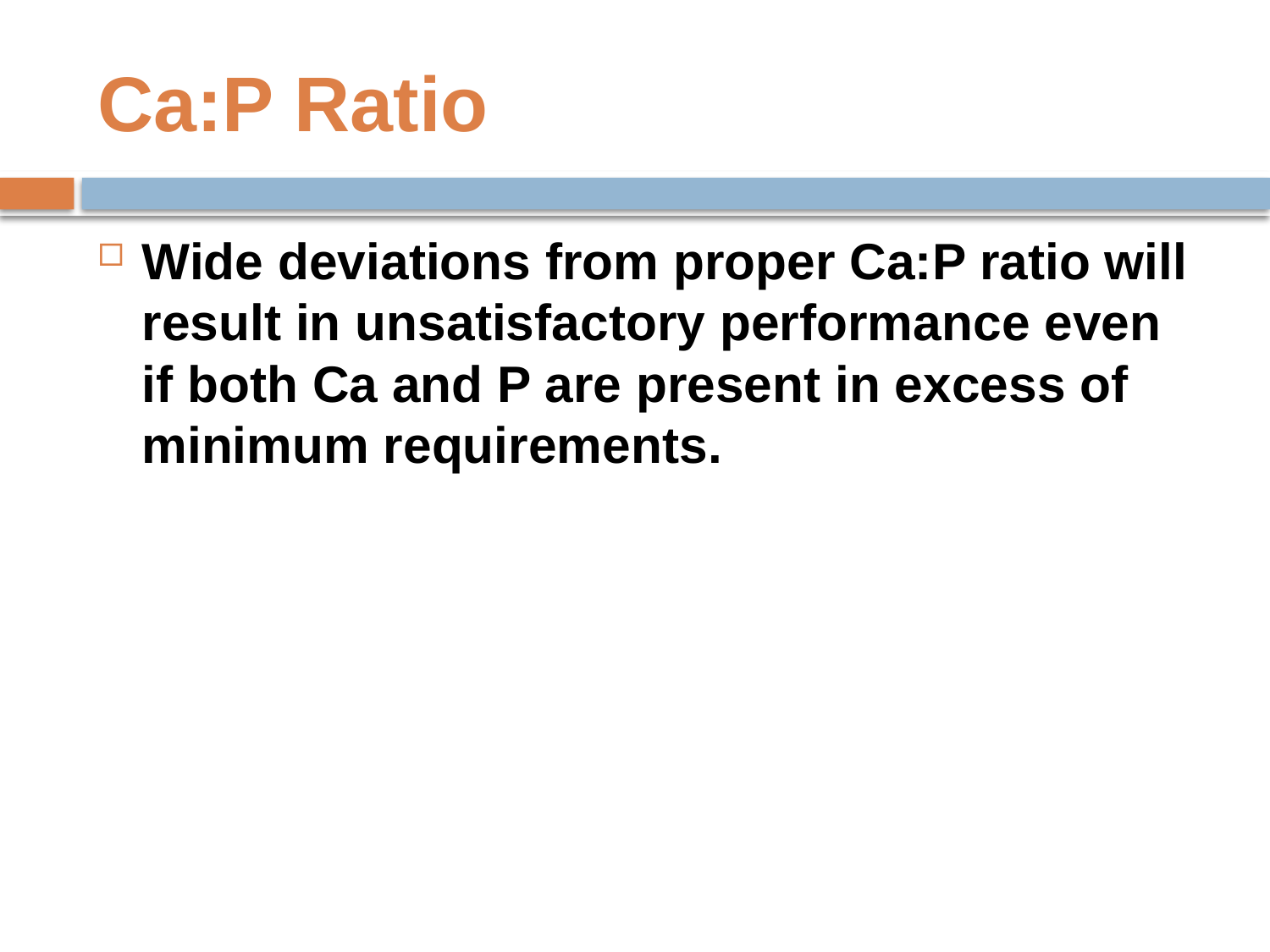

# Ca:P Ratio
Wide deviations from proper Ca:P ratio will result in unsatisfactory performance even if both Ca and P are present in excess of minimum requirements.